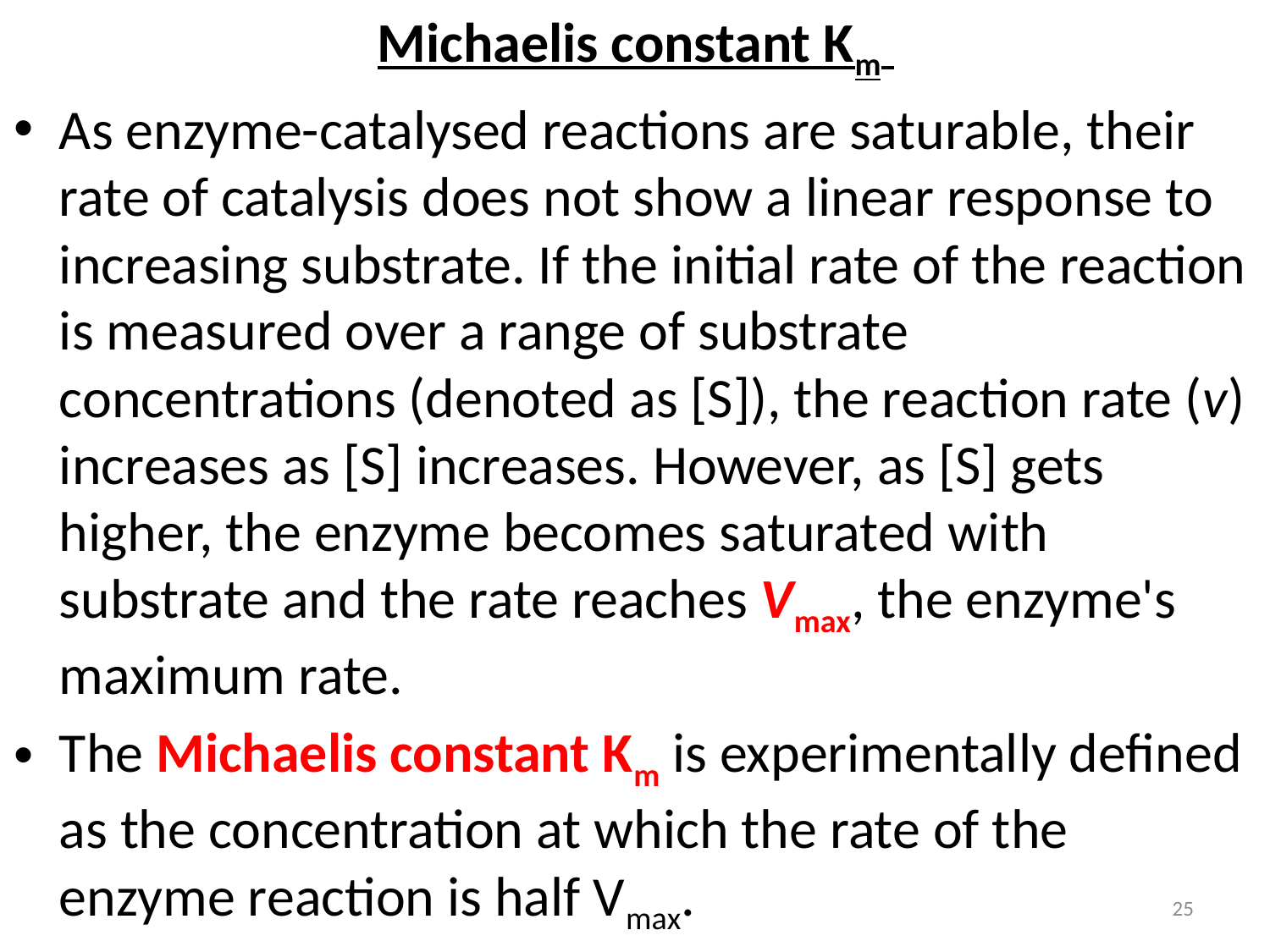

Michaelis constant Km
As enzyme-catalysed reactions are saturable, their rate of catalysis does not show a linear response to increasing substrate. If the initial rate of the reaction is measured over a range of substrate concentrations (denoted as [S]), the reaction rate (v) increases as [S] increases. However, as [S] gets higher, the enzyme becomes saturated with substrate and the rate reaches Vmax, the enzyme's maximum rate.
The Michaelis constant Km is experimentally defined as the concentration at which the rate of the enzyme reaction is half Vmax.

25